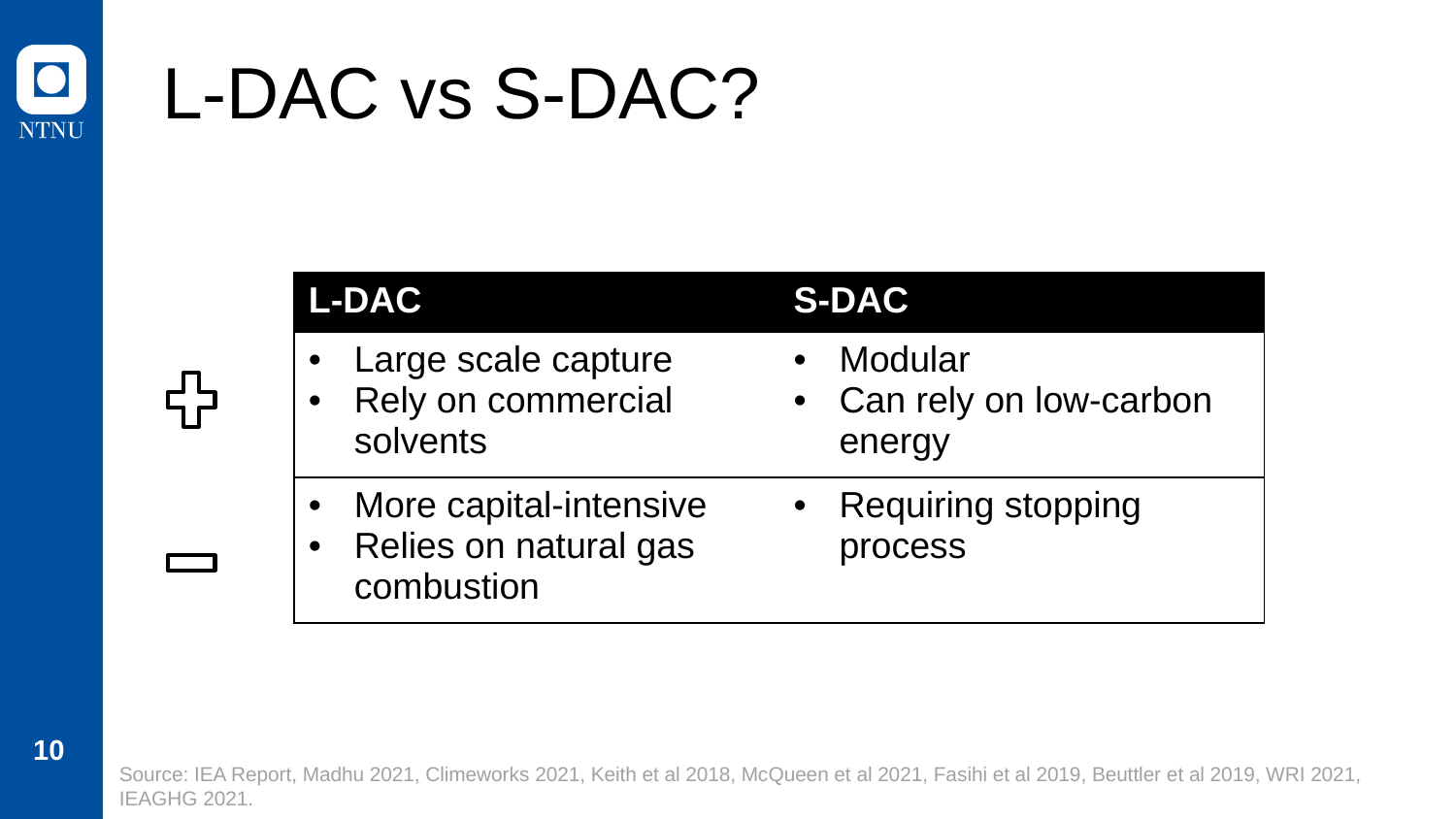

# L-DAC vs S-DAC?
| L-DAC | S-DAC |
| --- | --- |
| Large scale capture Rely on commercial solvents | Modular Can rely on low-carbon energy |
| More capital-intensive Relies on natural gas combustion | Requiring stopping process |

10
Source: IEA Report, Madhu 2021, Climeworks 2021, Keith et al 2018, McQueen et al 2021, Fasihi et al 2019, Beuttler et al 2019, WRI 2021, IEAGHG 2021.